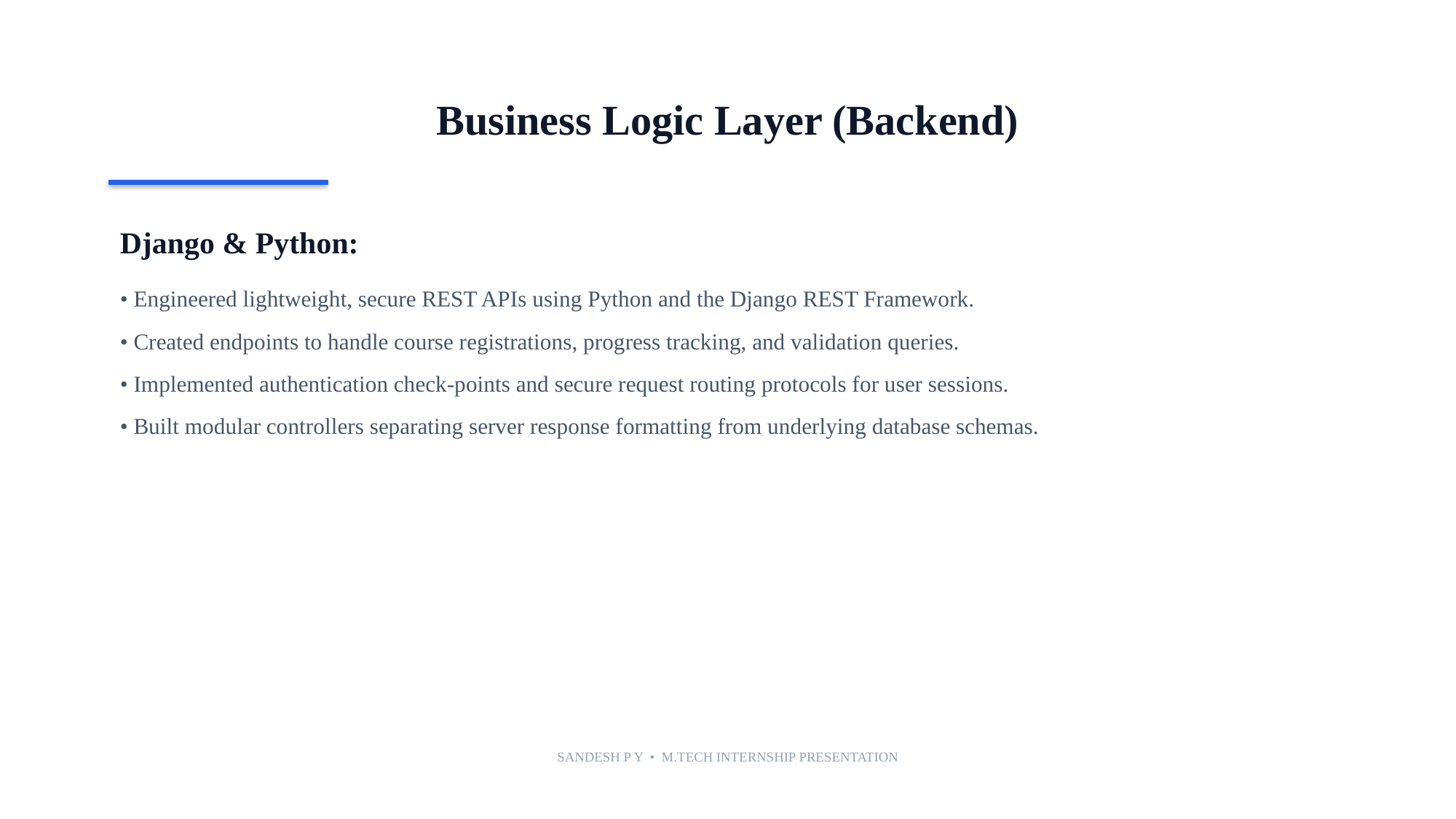

Business Logic Layer (Backend)

Django & Python:
• Engineered lightweight, secure REST APIs using Python and the Django REST Framework.
• Created endpoints to handle course registrations, progress tracking, and validation queries.
• Implemented authentication check-points and secure request routing protocols for user sessions.
• Built modular controllers separating server response formatting from underlying database schemas.
SANDESH P Y  •  M.TECH INTERNSHIP PRESENTATION